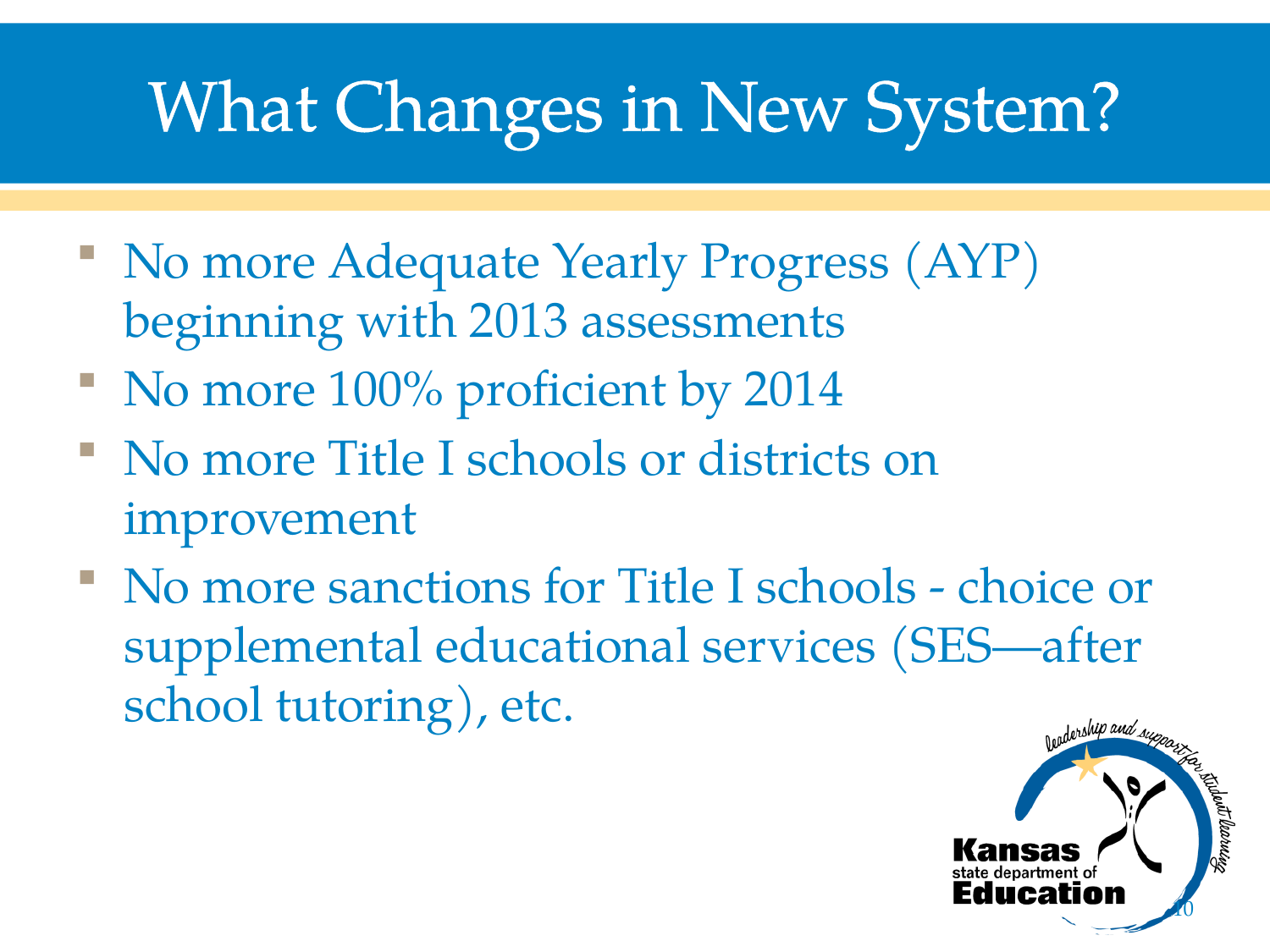

# What Changes in New System?
No more Adequate Yearly Progress (AYP) beginning with 2013 assessments
No more 100% proficient by 2014
No more Title I schools or districts on improvement
No more sanctions for Title I schools - choice or supplemental educational services (SES—after school tutoring), etc.
10